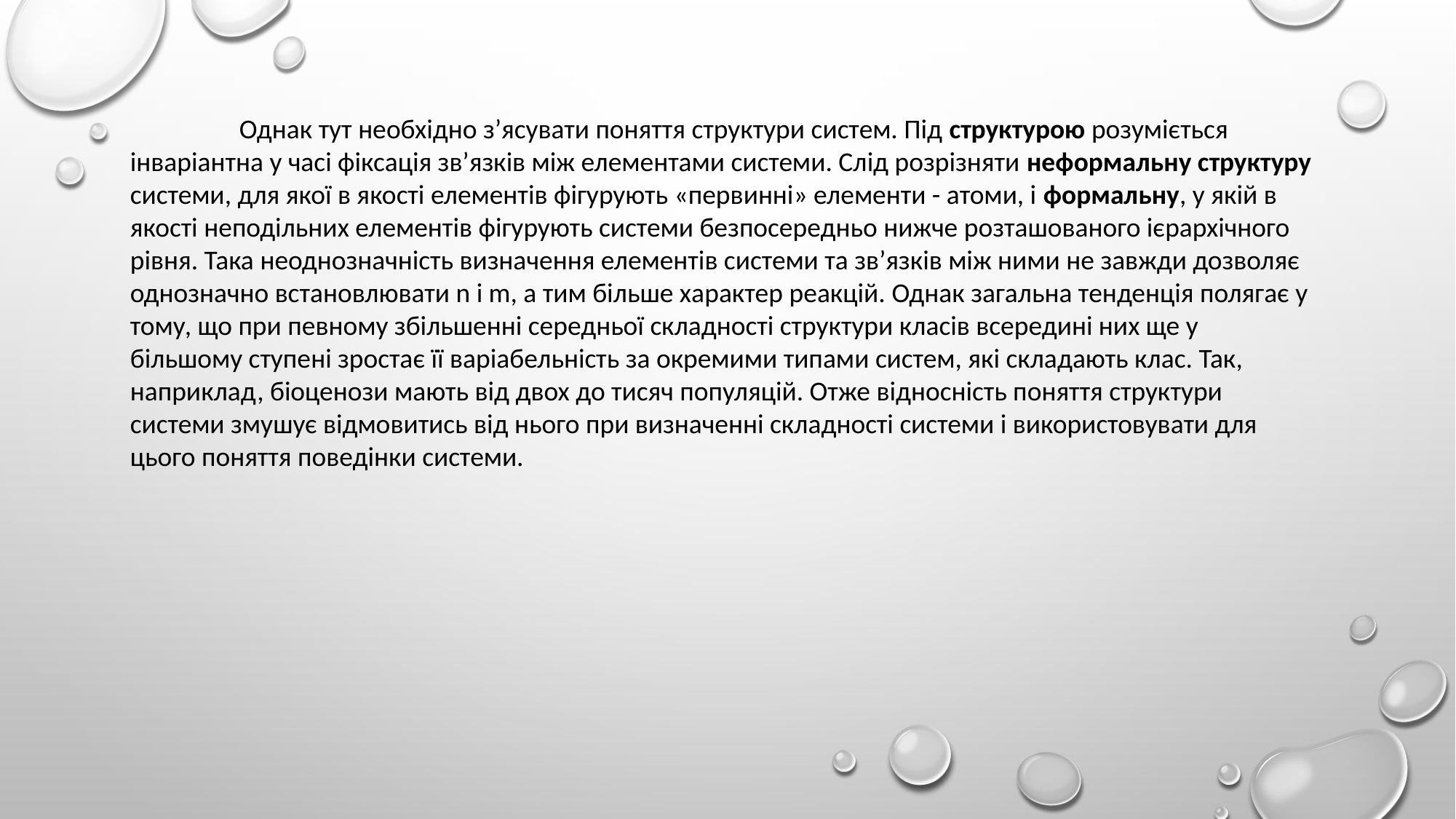

Однак тут необхідно з’ясувати поняття структури систем. Під структурою розуміється інваріантна у часі фіксація зв’язків між елементами системи. Слід розрізняти неформальну структуру системи, для якої в якості елементів фігурують «первинні» елементи - атоми, і формальну, у якій в якості неподільних елементів фігурують системи безпосередньо нижче розташованого ієрархічного рівня. Така неоднозначність визначення елементів системи та зв’язків між ними не завжди дозволяє однозначно встановлювати n і m, а тим більше характер реакцій. Однак загальна тенденція полягає у тому, що при певному збільшенні середньої складності структури класів всередині них ще у більшому ступені зростає її варіабельність за окремими типами систем, які складають клас. Так, наприклад, біоценози мають від двох до тисяч популяцій. Отже відносність поняття структури системи змушує відмовитись від нього при визначенні складності системи і використовувати для цього поняття поведінки системи.